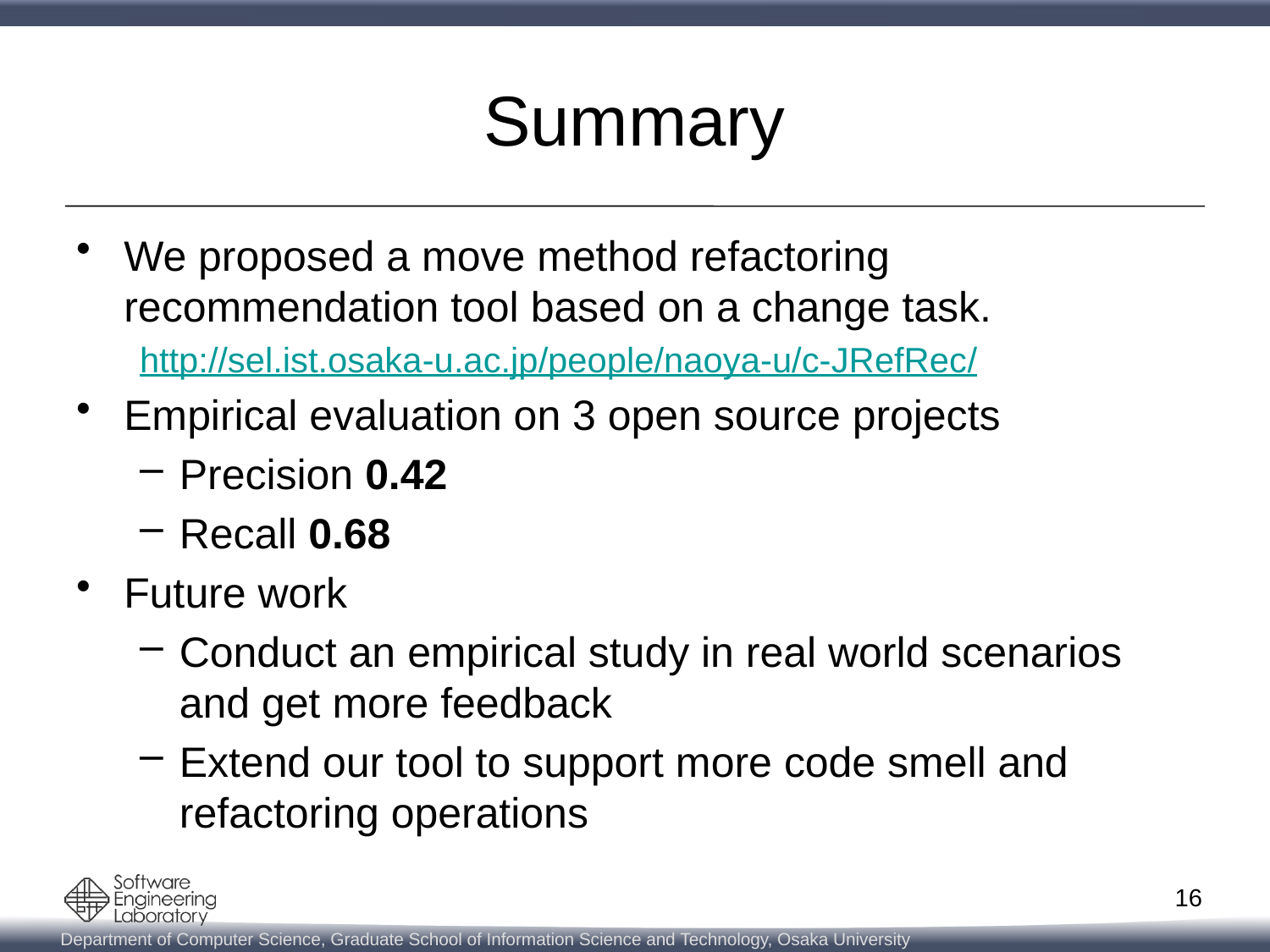

# Summary
We proposed a move method refactoring recommendation tool based on a change task.
http://sel.ist.osaka-u.ac.jp/people/naoya-u/c-JRefRec/
Empirical evaluation on 3 open source projects
Precision 0.42
Recall 0.68
Future work
Conduct an empirical study in real world scenarios and get more feedback
Extend our tool to support more code smell and refactoring operations
16